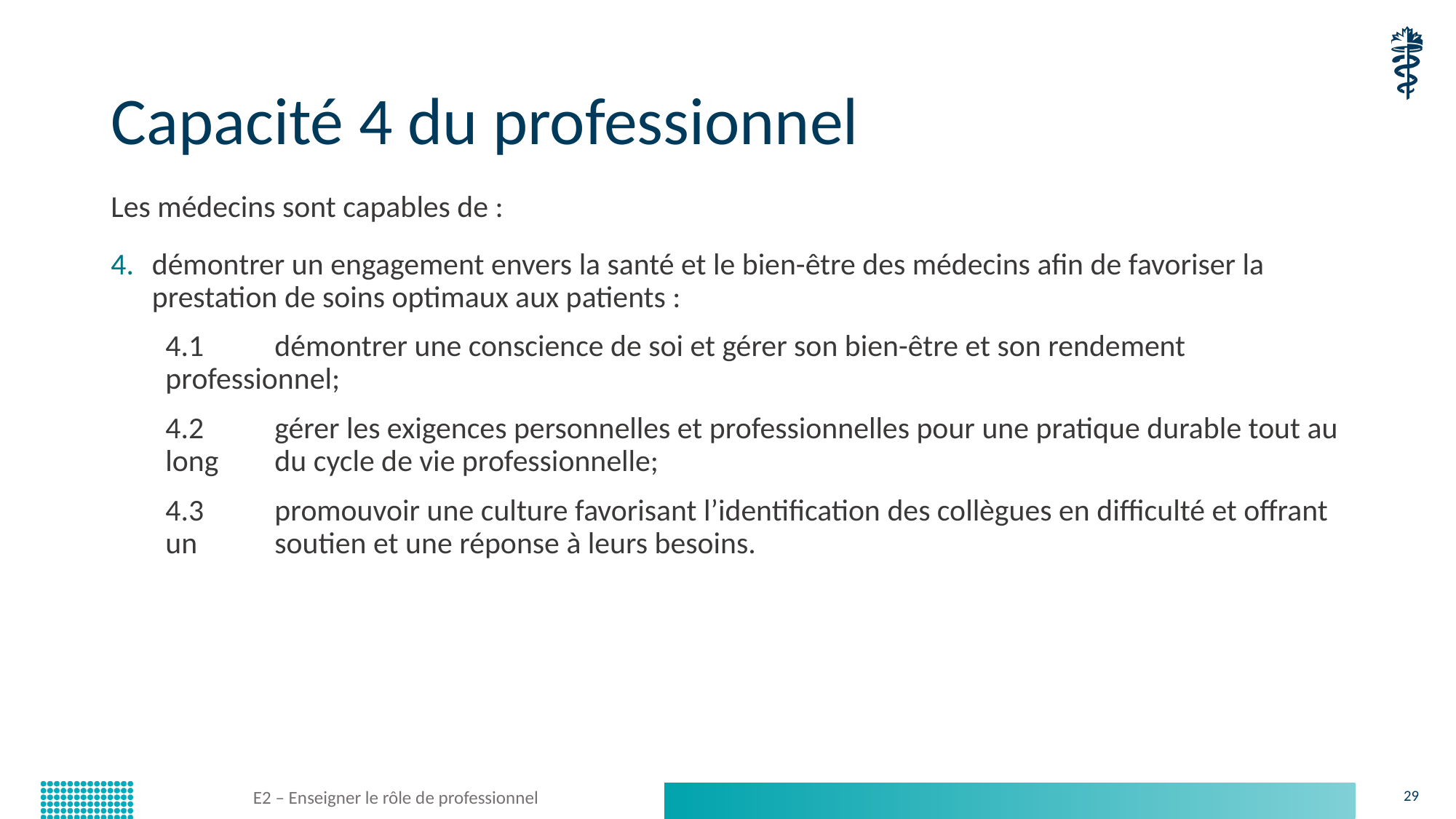

# Capacité 4 du professionnel
Les médecins sont capables de :
démontrer un engagement envers la santé et le bien-être des médecins afin de favoriser la prestation de soins optimaux aux patients :
4.1 	démontrer une conscience de soi et gérer son bien-être et son rendement professionnel;
4.2 	gérer les exigences personnelles et professionnelles pour une pratique durable tout au long 	du cycle de vie professionnelle;
4.3 	promouvoir une culture favorisant l’identification des collègues en difficulté et offrant un 	soutien et une réponse à leurs besoins.
E2 – Enseigner le rôle de professionnel
29